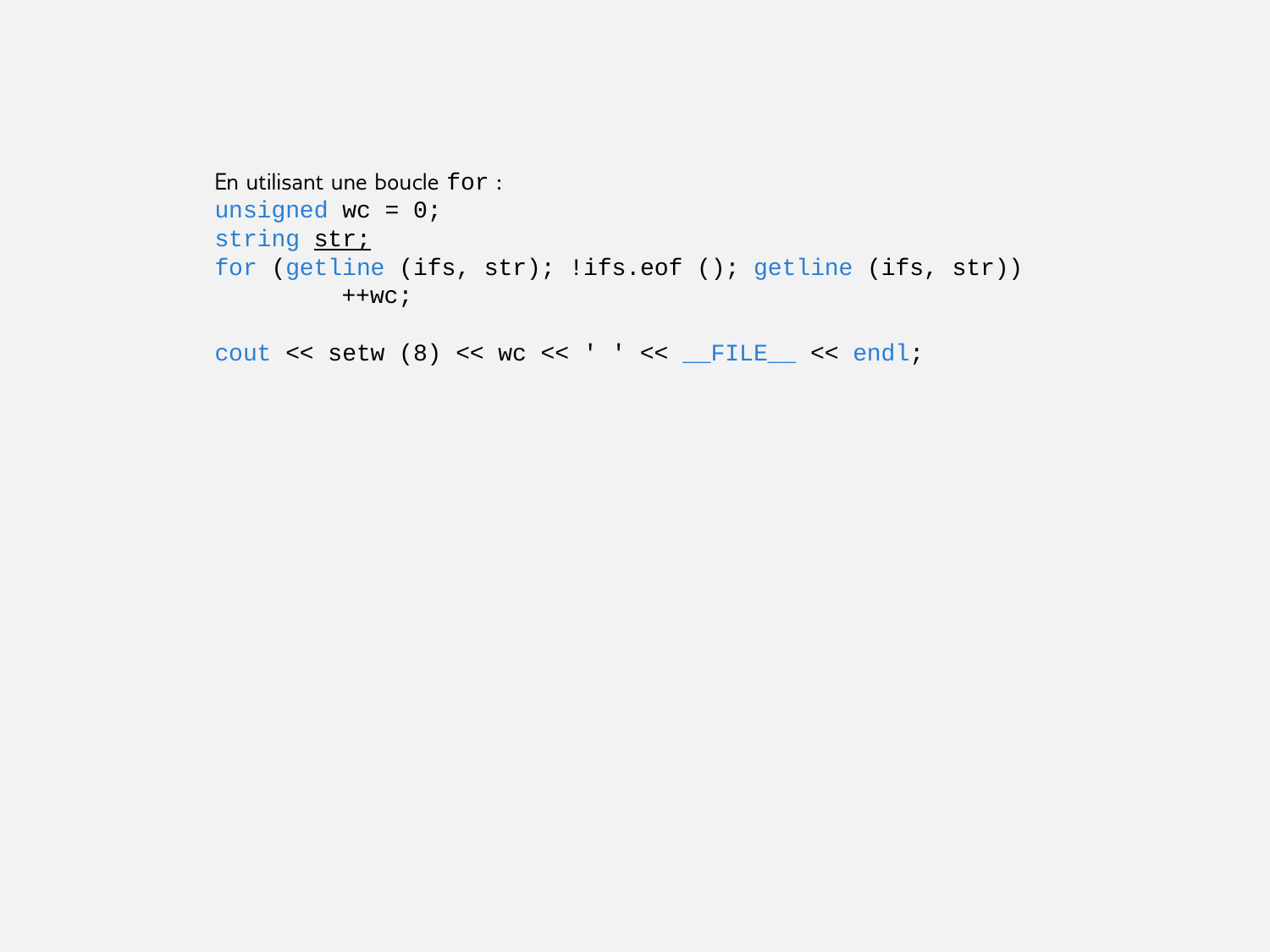

En utilisant une boucle for :
unsigned wc = 0;
string str;
for (getline (ifs, str); !ifs.eof (); getline (ifs, str))
	++wc;

cout << setw (8) << wc << ' ' << __FILE__ << endl;